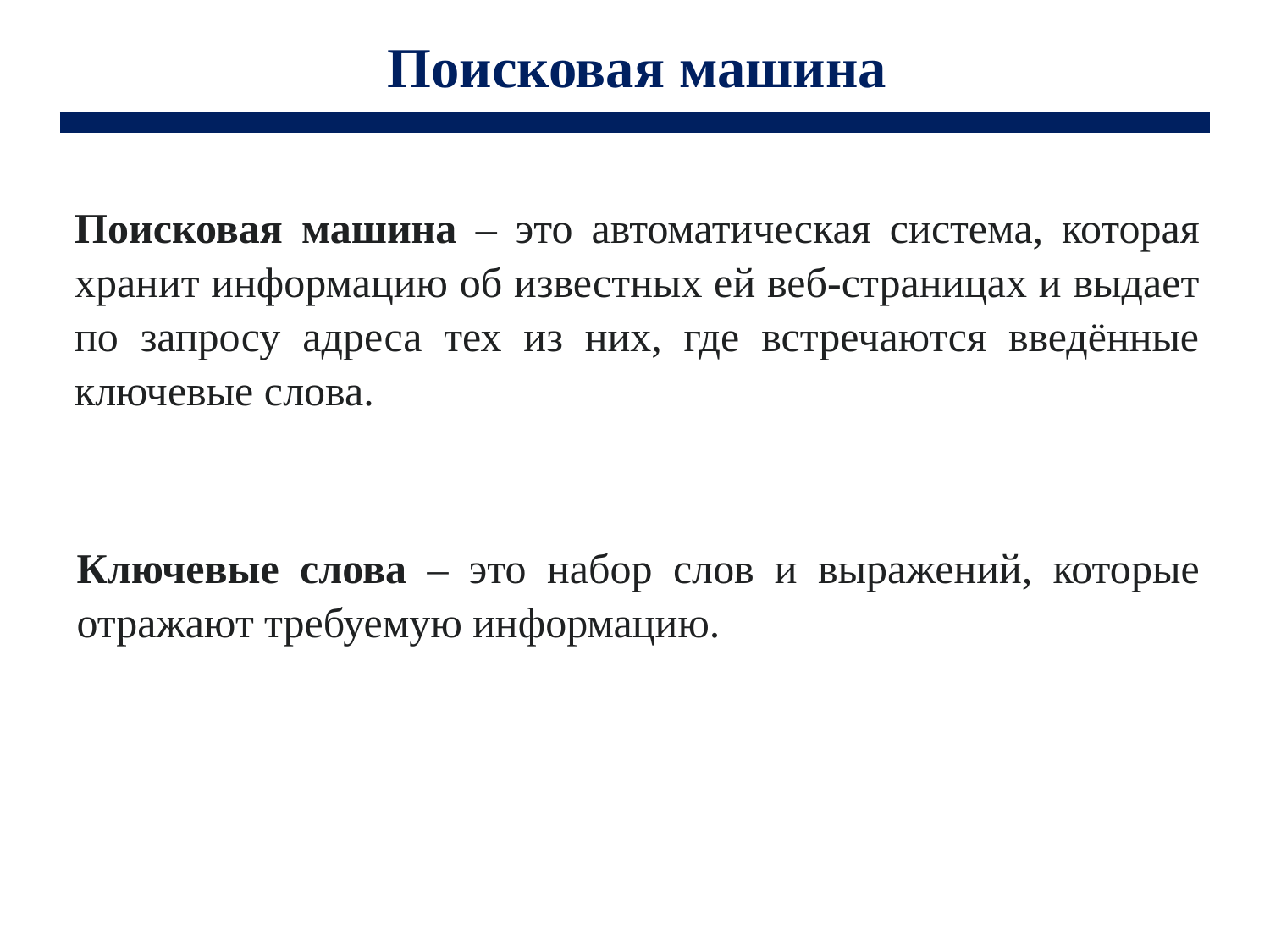

Поисковая машина
Поисковая машина – это автоматическая система, которая хранит информацию об известных ей веб-страницах и выдает по запросу адреса тех из них, где встречаются введённые ключевые слова.
Ключевые слова – это набор слов и выражений, которые отражают требуемую информацию.